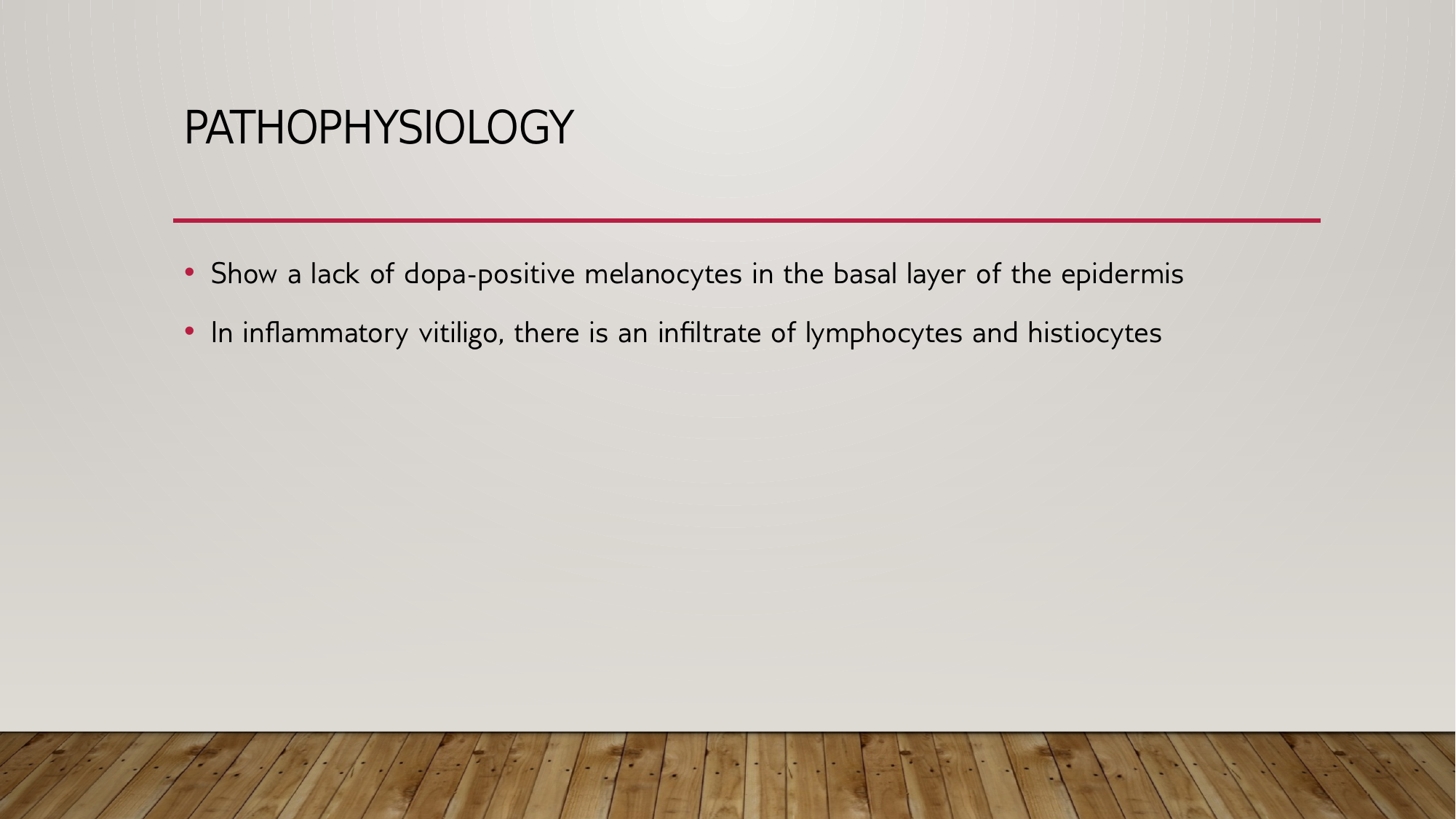

# Pathophysiology
Show a lack of dopa‐positive melanocytes in the basal layer of the epidermis
In inflammatory vitiligo, there is an infiltrate of lymphocytes and histiocytes